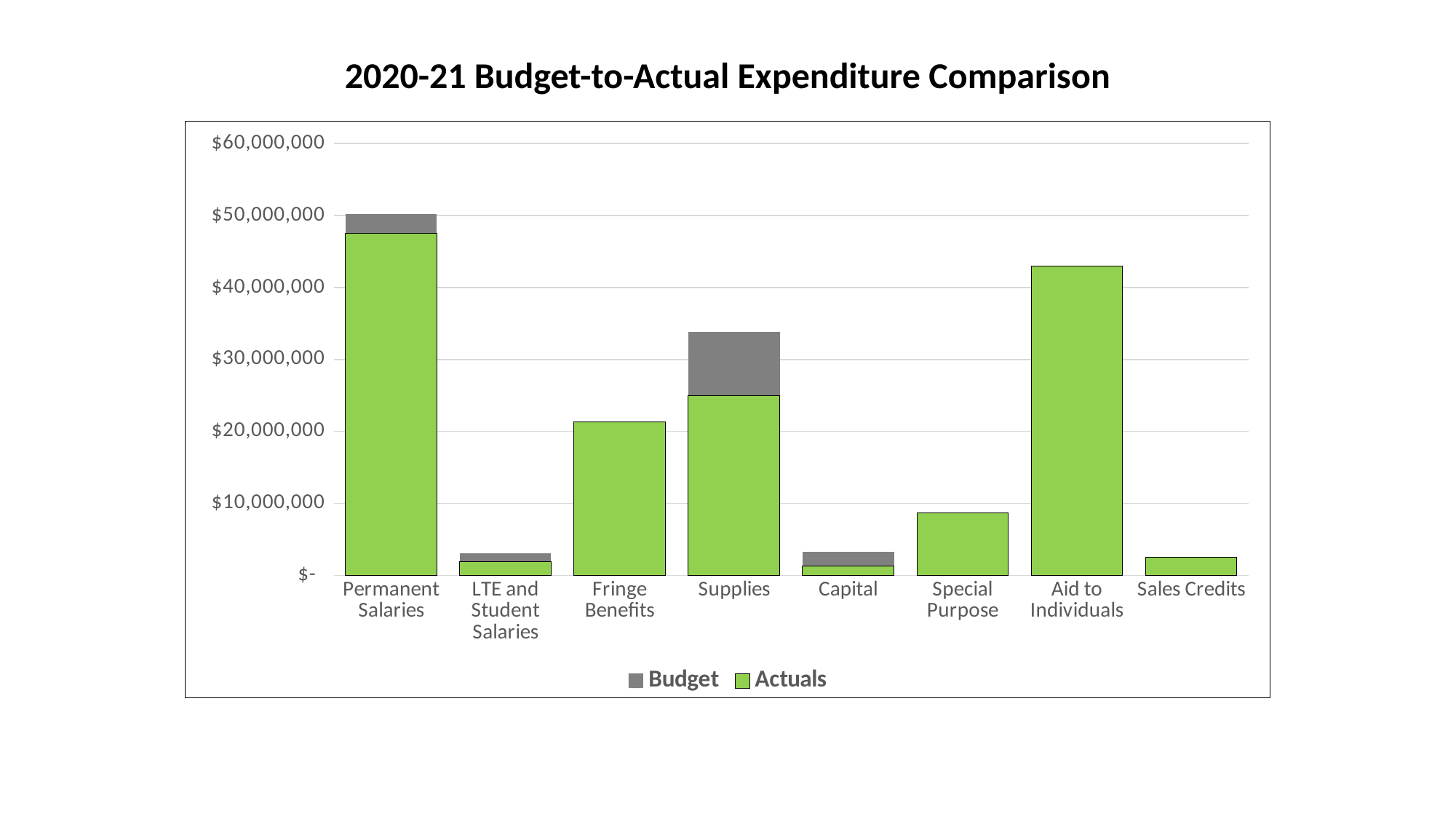

# 2020-21 Budget-to-Actual Expenditure Comparison

### Chart

| Category | Budget | Actuals |
|---|---|---|
| Permanent Salaries | 50208377.19 | 47498923.03 |
| LTE and Student Salaries | 3060943.72 | 1918914.44 |
| Fringe Benefits | 20955008.07 | 21298064.76 |
| Supplies | 33842476.37 | 24948695.82 |
| Capital | 3287898.78 | 1320515.08 |
| Special Purpose | 7433286.71 | 8687662.42 |
| Aid to Individuals | 42223560.0 | 43020879.94 |
| Sales Credits | 1871504.0 | 2504066.61 |